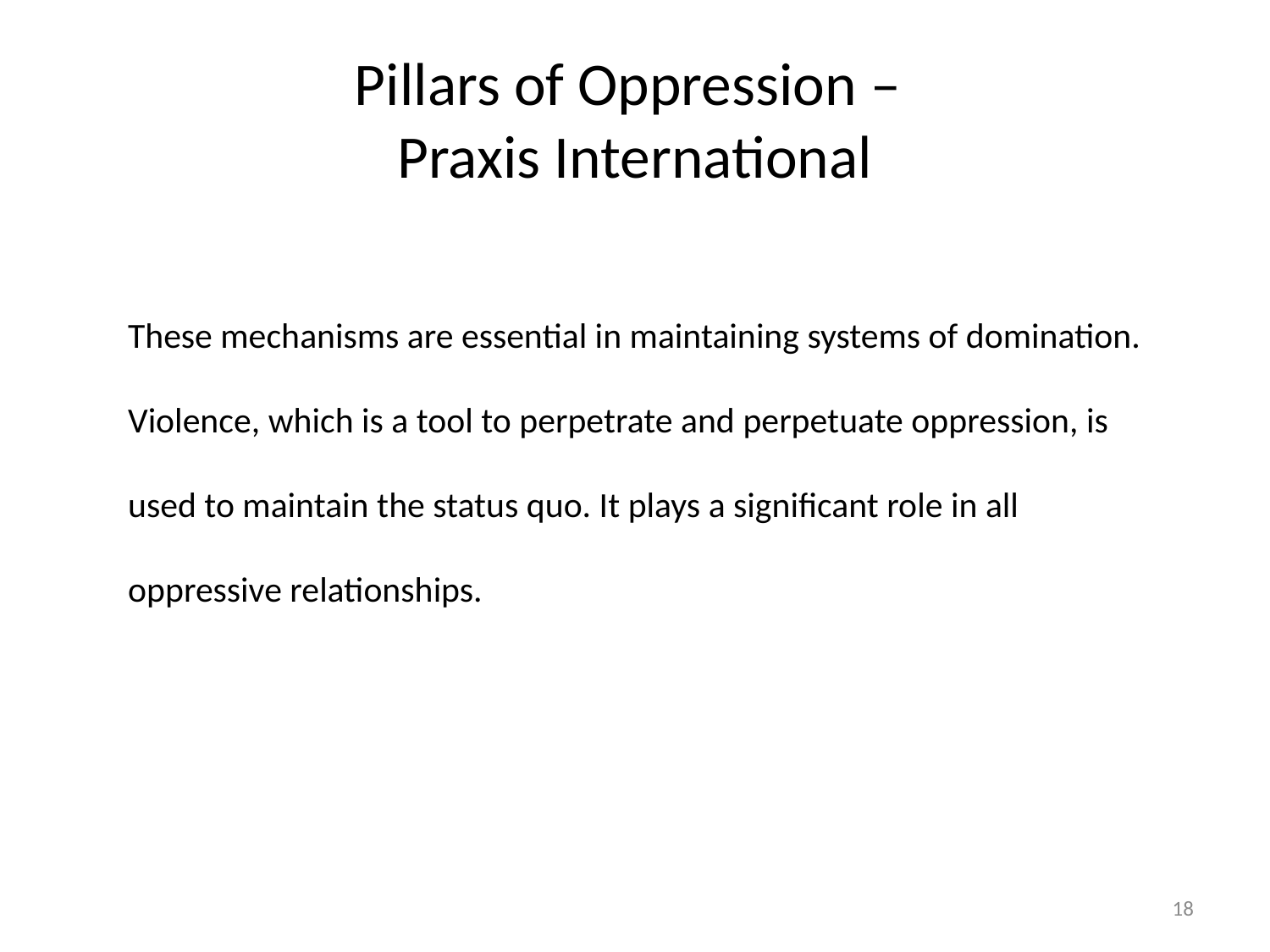

# Pillars of Oppression – Praxis International
These mechanisms are essential in maintaining systems of domination. Violence, which is a tool to perpetrate and perpetuate oppression, is used to maintain the status quo. It plays a significant role in all oppressive relationships.

18